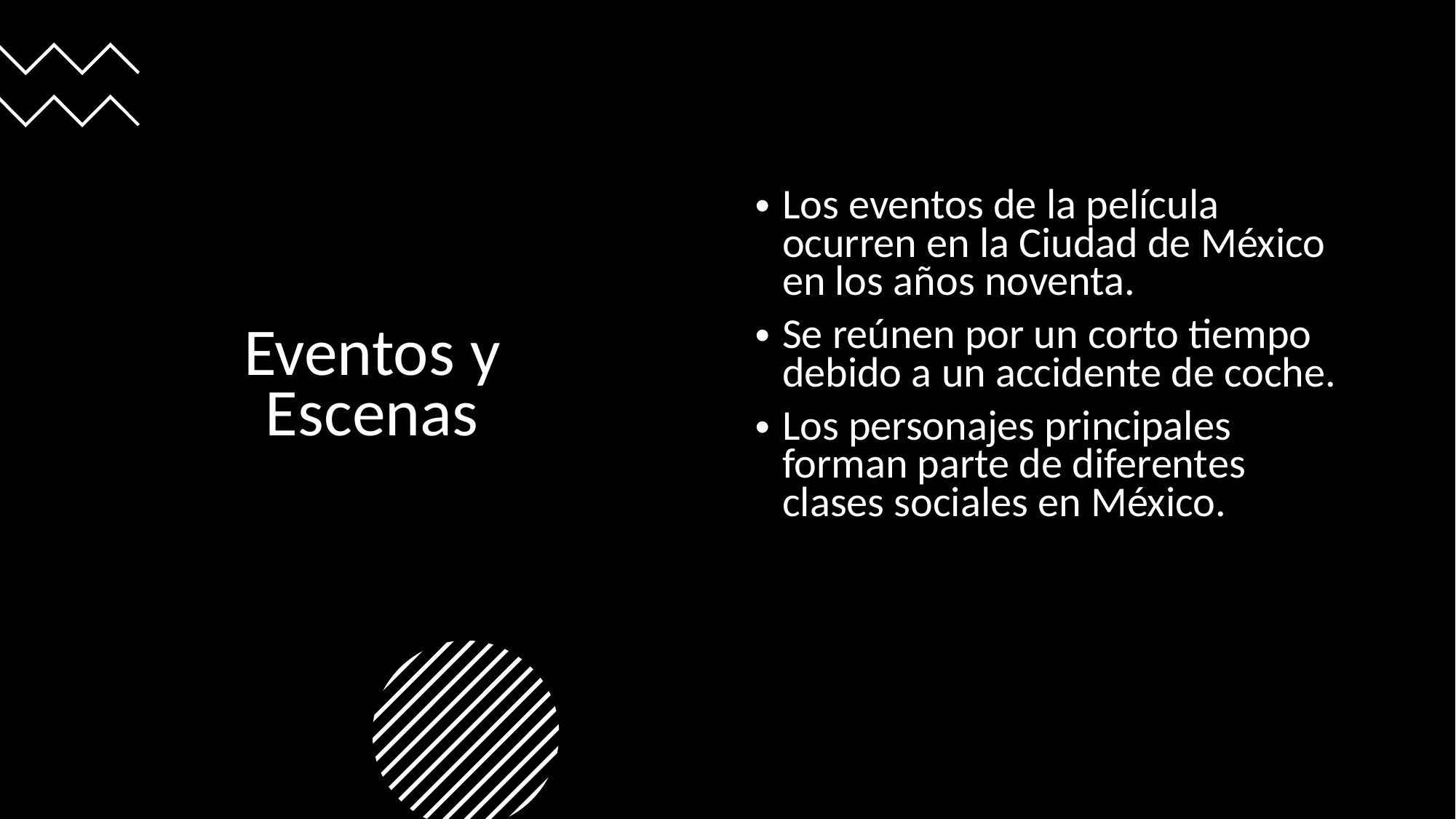

# Eventos y Escenas
Los eventos de la película ocurren en la Ciudad de México en los años noventa.
Se reúnen por un corto tiempo debido a un accidente de coche.
Los personajes principales forman parte de diferentes clases sociales en México.